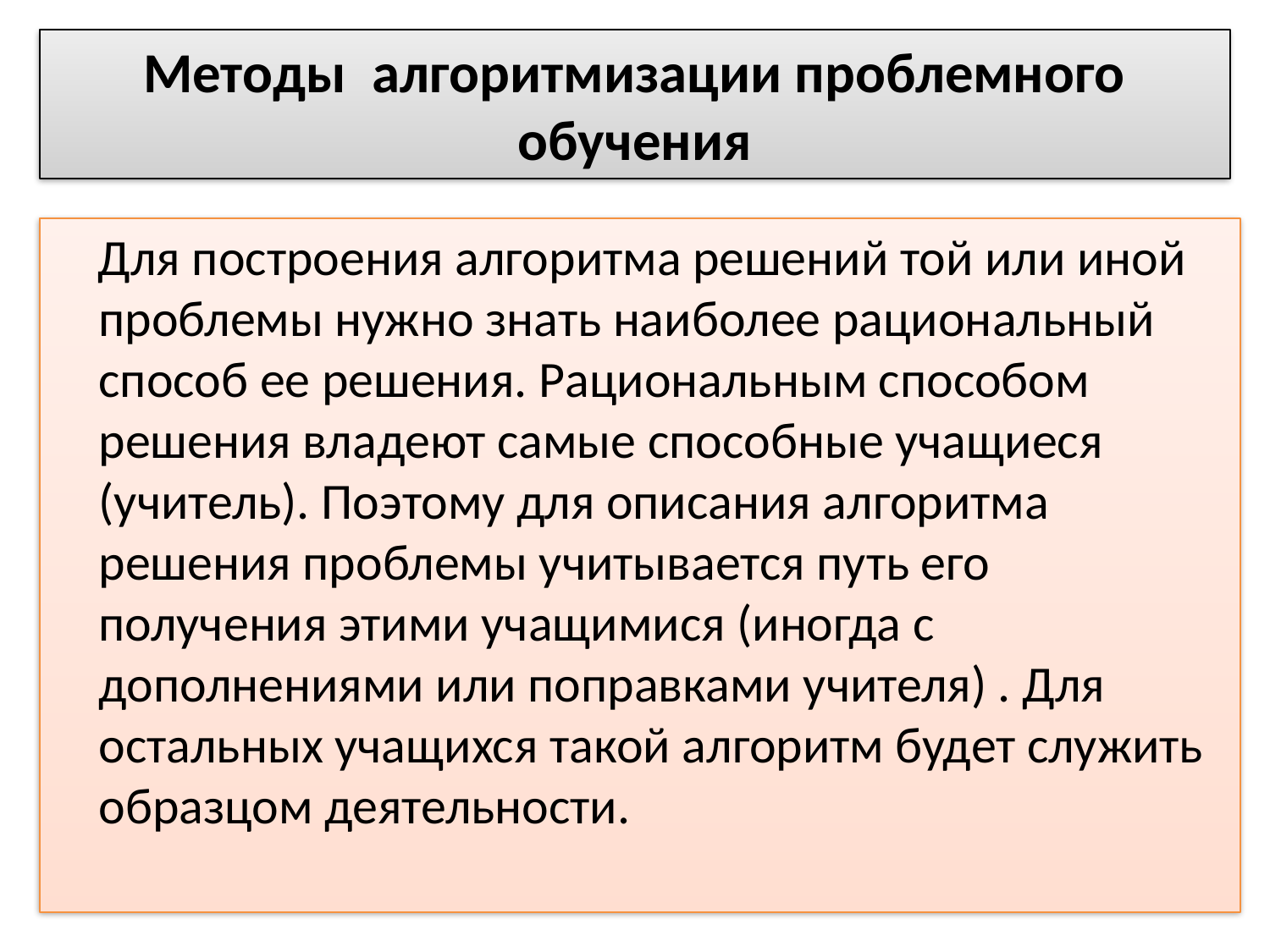

# Методы  алгоритмизации проблемного обучения
    Для построения алгоритма решений той или иной проблемы нужно знать наиболее рациональный способ ее решения. Рациональным способом решения владеют самые способные учащиеся (учитель). Поэтому для описания алгоритма решения проблемы учитывается путь его получения этими учащимися (иногда с дополнениями или поправками учителя) . Для остальных учащихся такой алгоритм будет служить образцом деятельности.